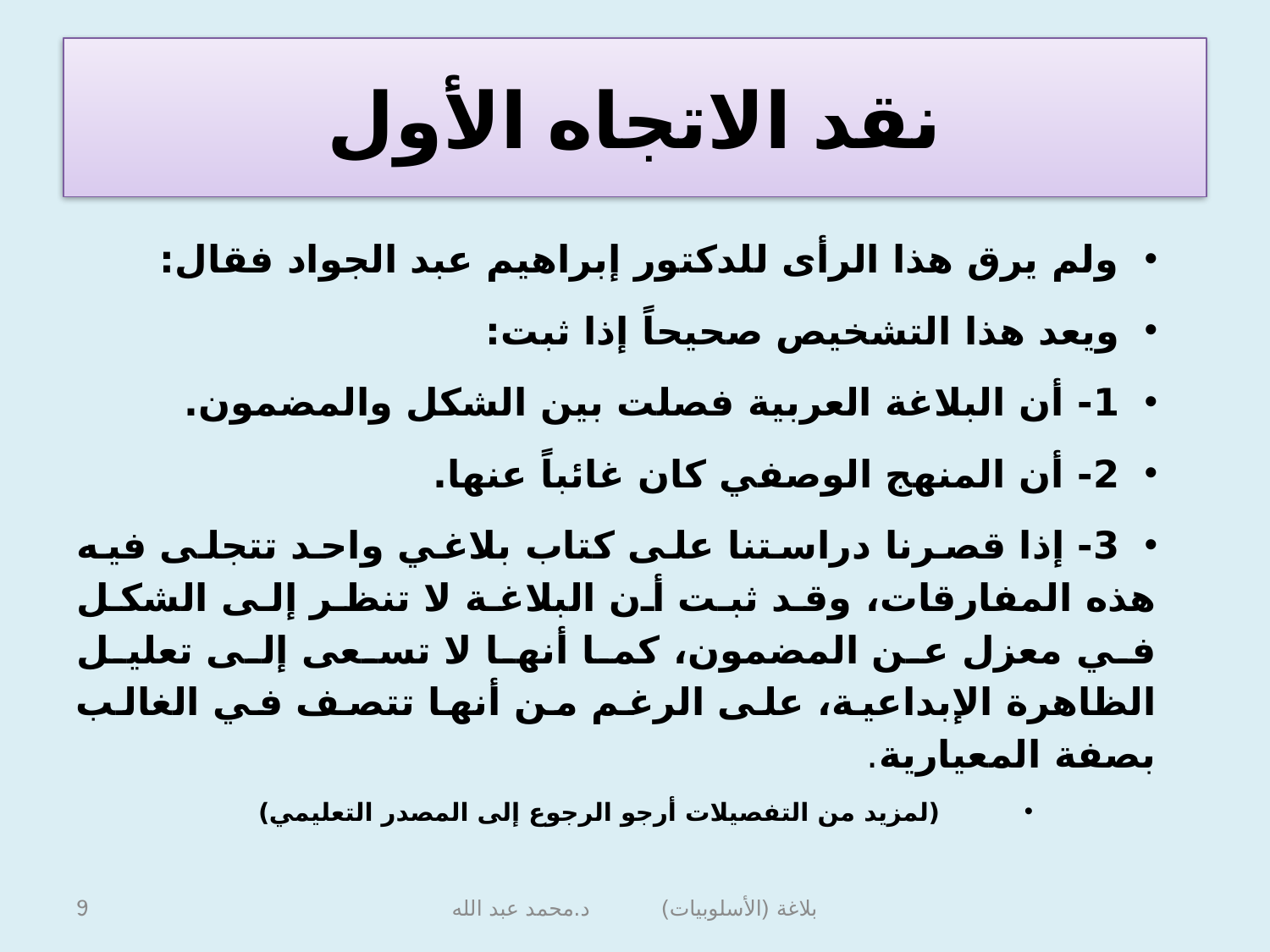

# نقد الاتجاه الأول
ولم يرق هذا الرأى للدكتور إبراهيم عبد الجواد فقال:
ويعد هذا التشخيص صحيحاً إذا ثبت:
1- أن البلاغة العربية فصلت بين الشكل والمضمون.
2- أن المنهج الوصفي كان غائباً عنها.
3- إذا قصرنا دراستنا على كتاب بلاغي واحد تتجلى فيه هذه المفارقات، وقد ثبت أن البلاغة لا تنظر إلى الشكل في معزل عن المضمون، كما أنها لا تسعى إلى تعليل الظاهرة الإبداعية، على الرغم من أنها تتصف في الغالب بصفة المعيارية.
(لمزيد من التفصيلات أرجو الرجوع إلى المصدر التعليمي)

9
بلاغة (الأسلوبيات)           د.محمد عبد الله